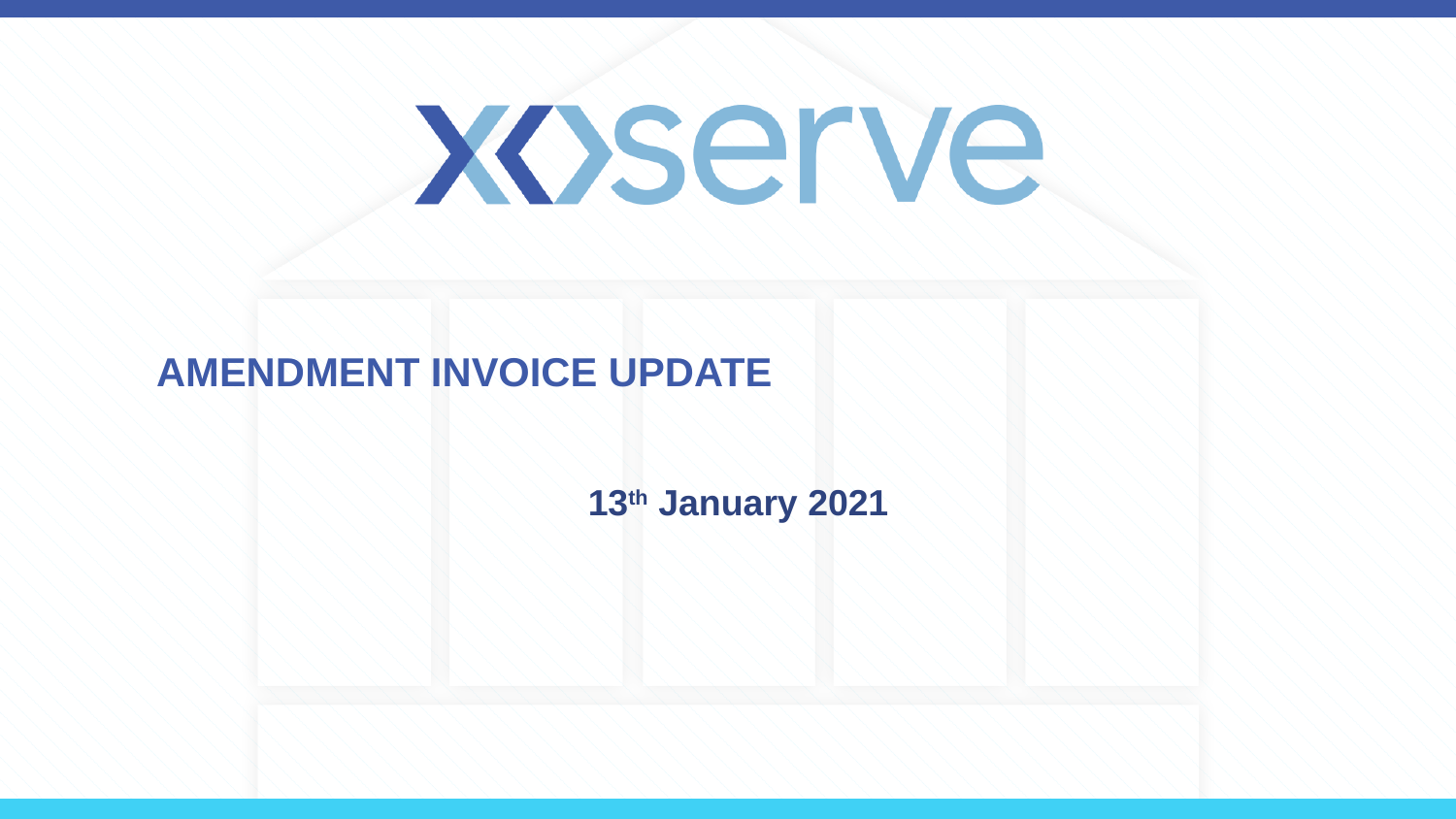

# Amendment Invoice Update
13th January 2021